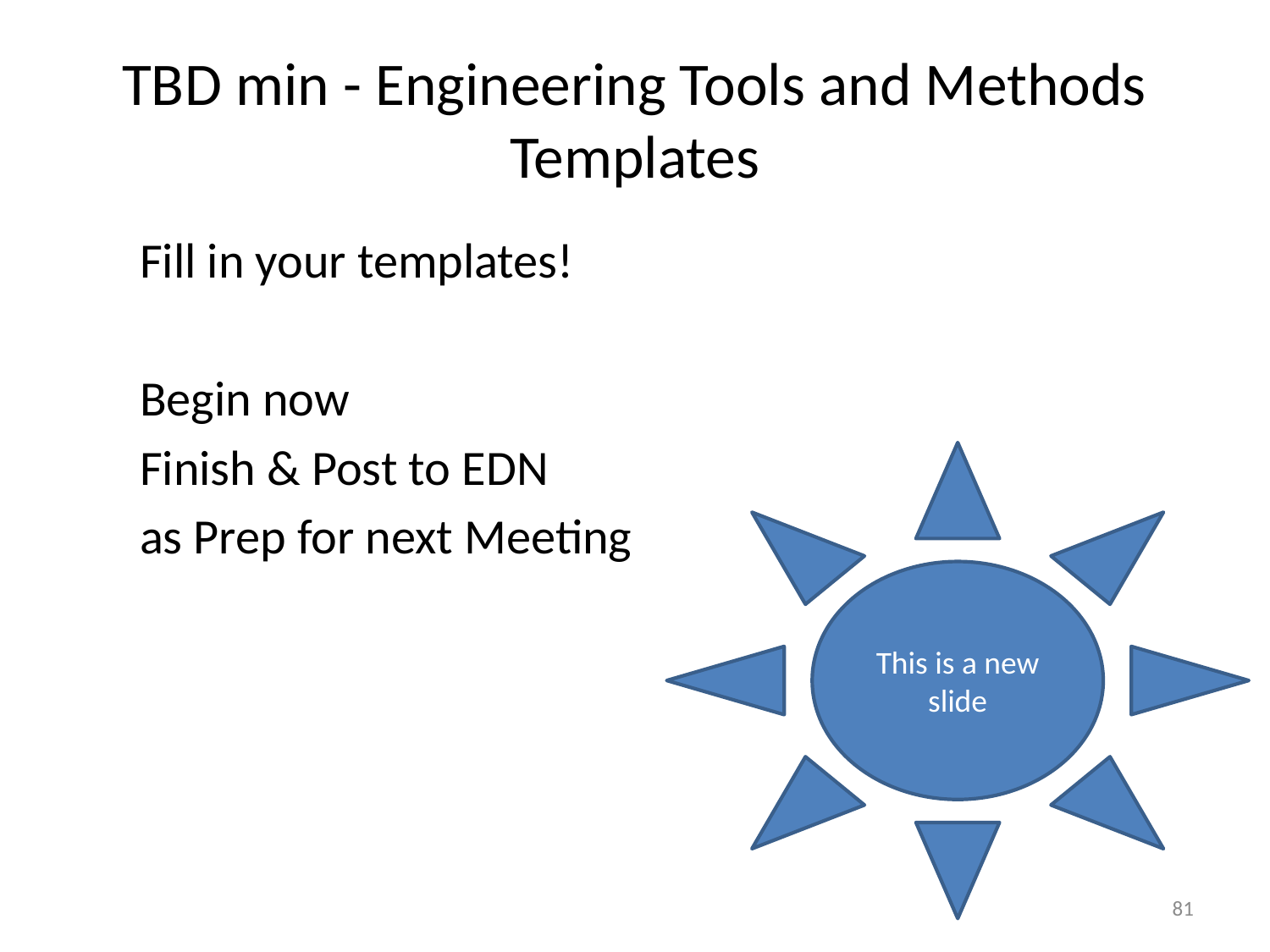

# TBD min - Engineering Tools and Methods Templates
Fill in your templates!

Begin now
Finish & Post to EDN
as Prep for next Meeting
This is a new slide
81